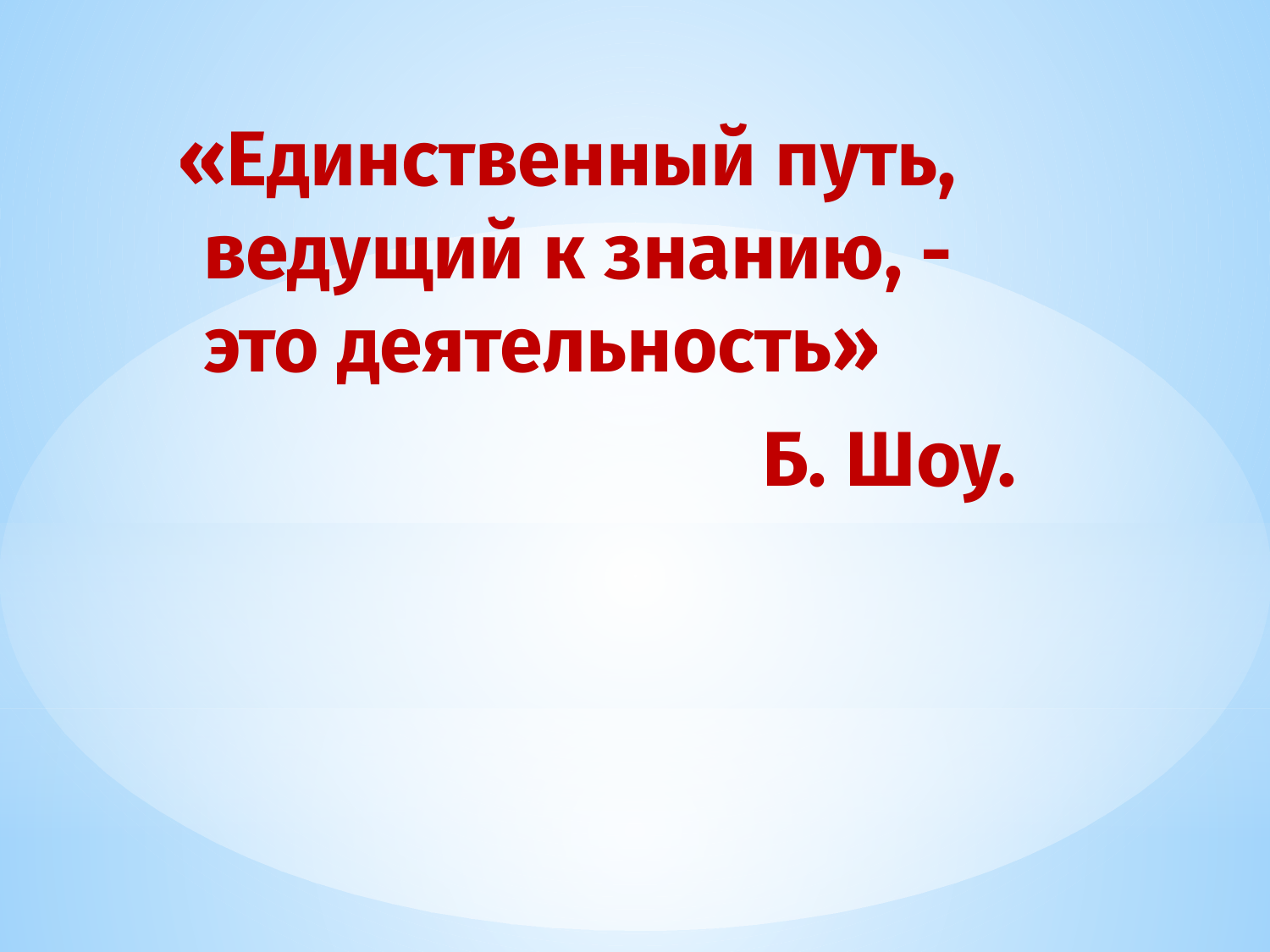

«Единственный путь, ведущий к знанию, - это деятельность»
Б. Шоу.